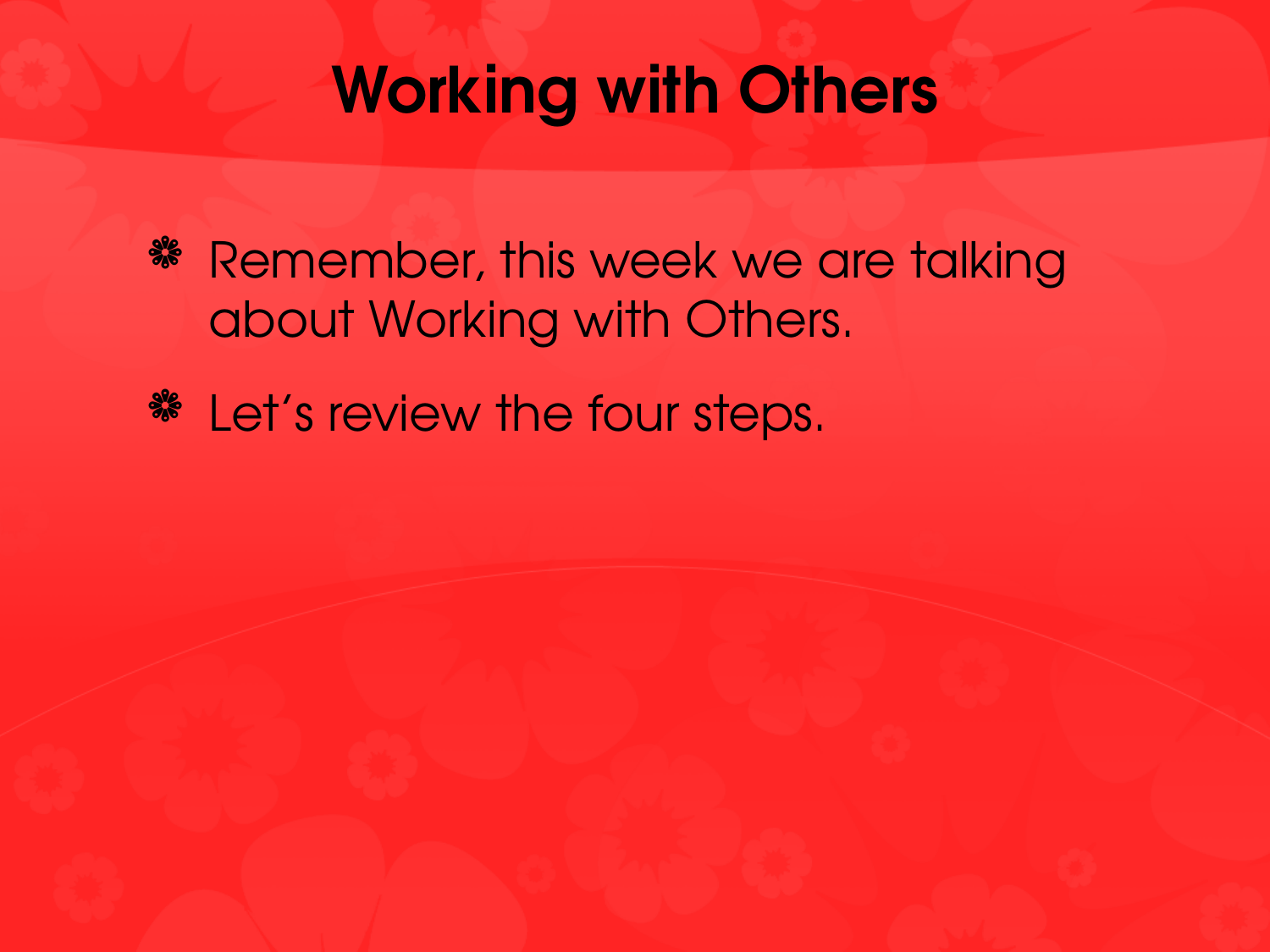

# Working with Others
Remember, this week we are talking about Working with Others.
Let’s review the four steps.